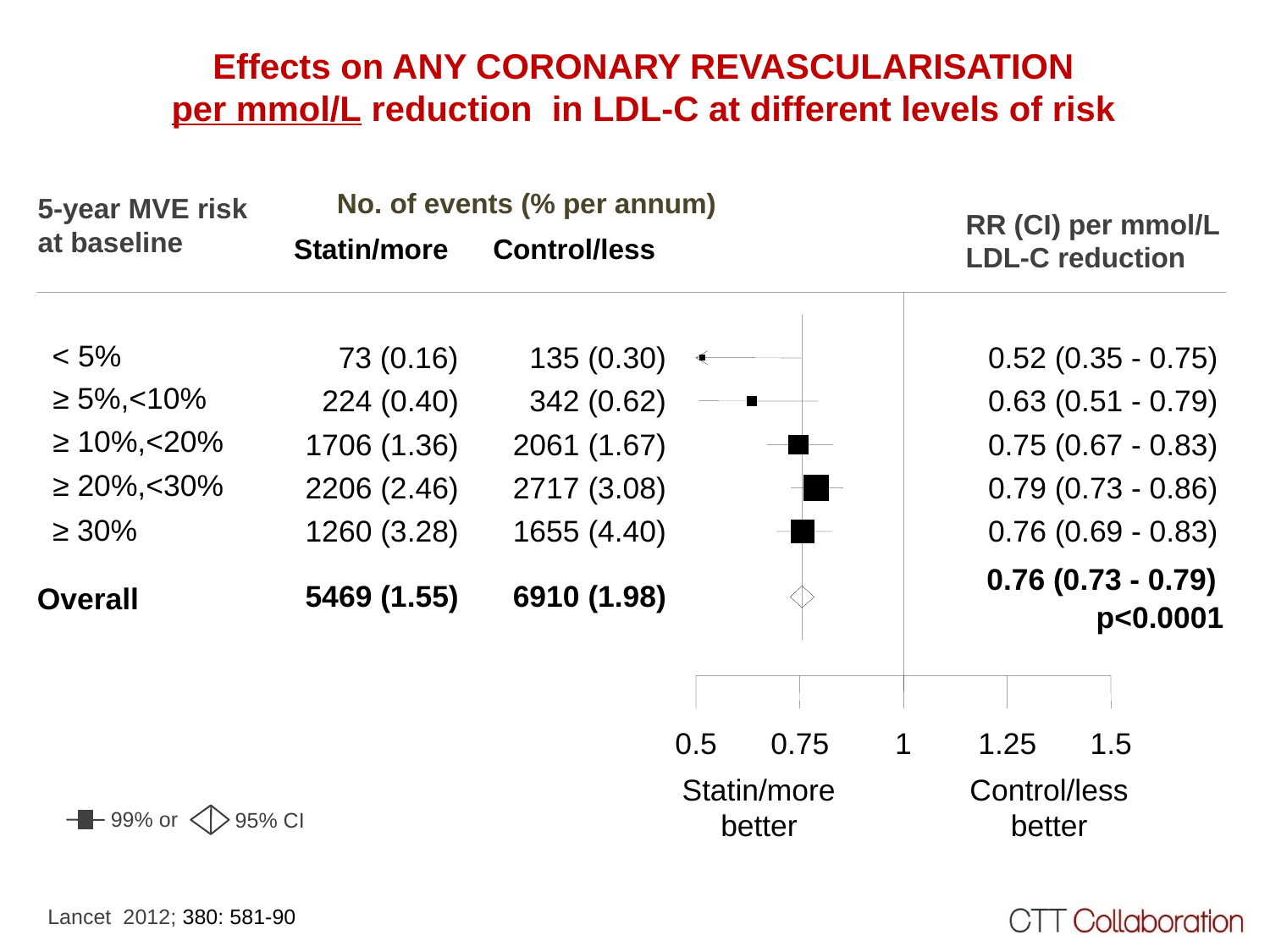

Effects on ANY CORONARY REVASCULARISATION
per mmol/L reduction  in LDL-C at different levels of risk
No. of events (% per annum)
5-year MVE risk
at baseline
RR (CI) per mmol/L
LDL-C reduction
Statin/more
Control/less

< 5%
   73 (0.16)
  135 (0.30)
0.52 (0.35 - 0.75)

≥ 5%,<10%
  224 (0.40)
  342 (0.62)
0.63 (0.51 - 0.79)

≥ 10%,<20%
 1706 (1.36)
 2061 (1.67)
0.75 (0.67 - 0.83)

≥ 20%,<30%
 2206 (2.46)
 2717 (3.08)
0.79 (0.73 - 0.86)

≥ 30%
 1260 (3.28)
 1655 (4.40)
0.76 (0.69 - 0.83)

0.76 (0.73 - 0.79)
 5469 (1.55)
 6910 (1.98)
Overall

p<0.0001

0.5
0.75
1.25
1.5
1
Statin/more
better
Control/less
better

99% or
95% CI

Lancet  2012; 380: 581-90